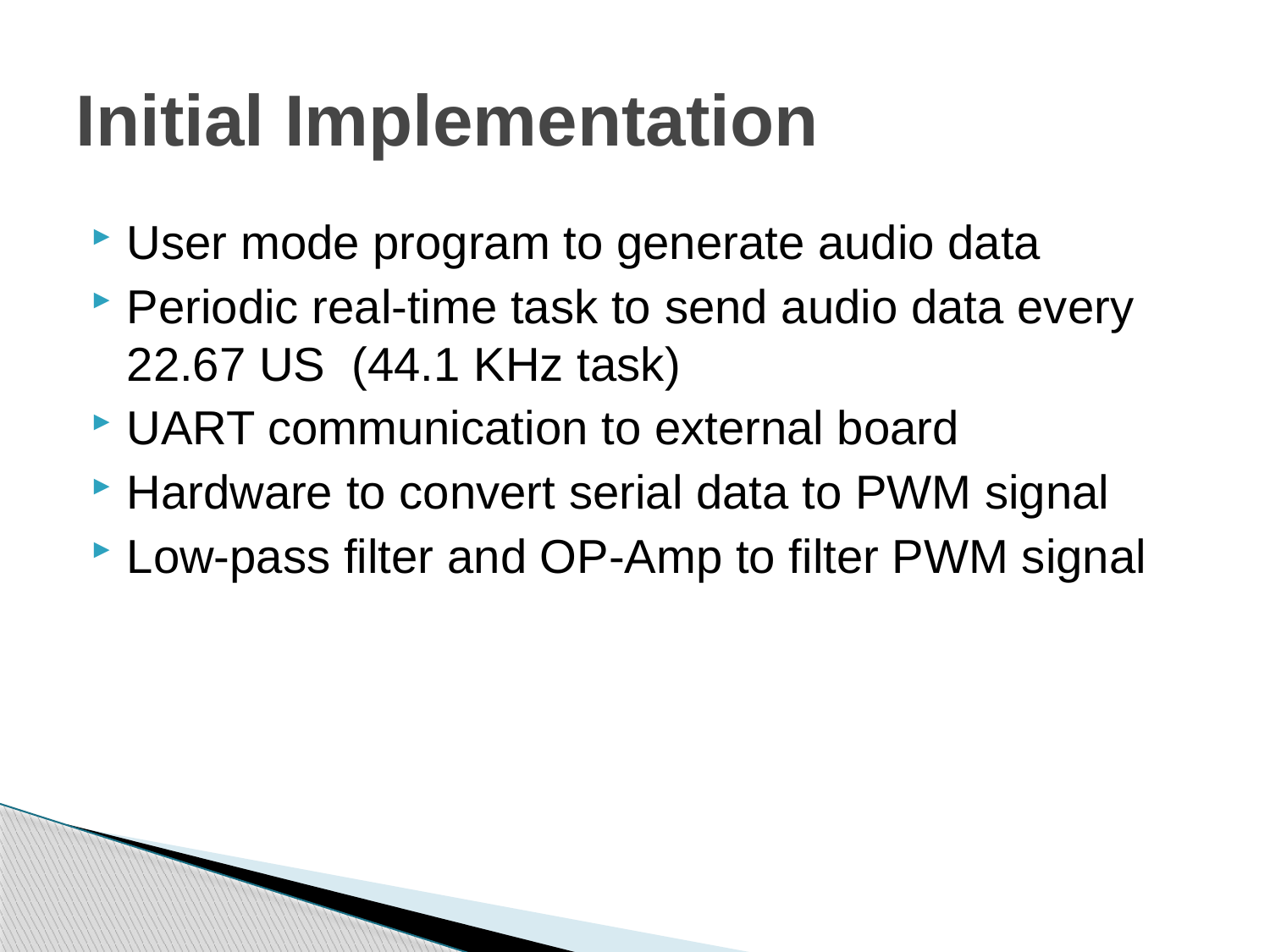

# Initial Implementation
User mode program to generate audio data
Periodic real-time task to send audio data every 22.67 US  (44.1 KHz task)
UART communication to external board
Hardware to convert serial data to PWM signal
Low-pass filter and OP-Amp to filter PWM signal